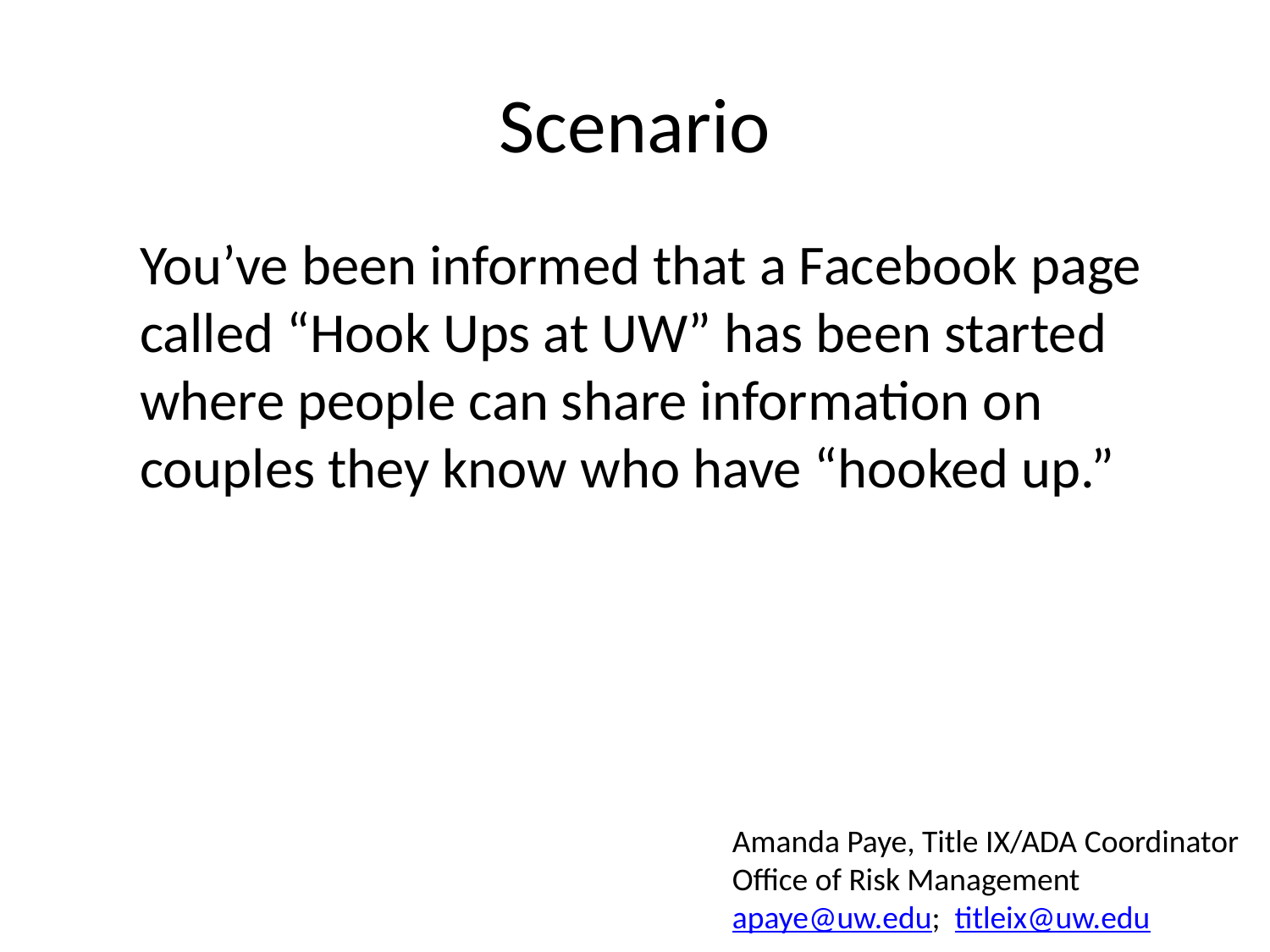

Scenario
You’ve been informed that a Facebook page called “Hook Ups at UW” has been started where people can share information on couples they know who have “hooked up.”

Amanda Paye, Title IX/ADA Coordinator
Office of Risk Management
apaye@uw.edu;  titleix@uw.edu